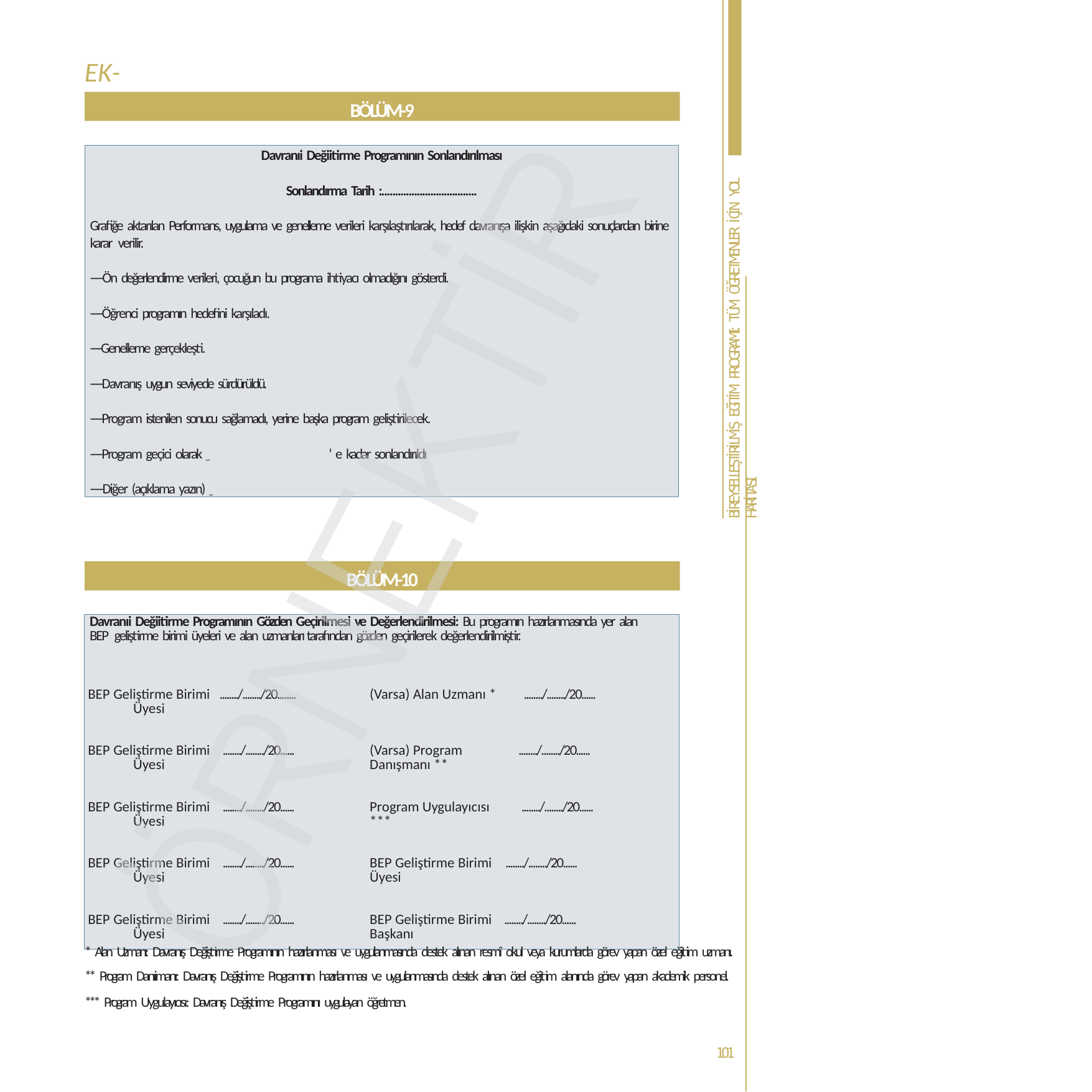

EK-12
BÖLÜM-9
Davranıi Değiitirme Programının Sonlandırılması

Sonlandırma Tarih :...................................

Grafiğe aktarılan Performans, uygulama ve genelleme verileri karşılaştırılarak, hedef davranışa ilişkin aşağıdaki sonuçlardan birine karar  verilir.

----Ön değerlendirme verileri, çocuğun bu programa ihtiyacı olmadığını gösterdi.

----Öğrenci programın hedefini karşıladı.

----Genelleme gerçekleşti.

----Davranış uygun seviyede sürdürüldü.

----Program istenilen sonucu sağlamadı, yerine başka program geliştirilecek.

----Program geçici olarak  	’ e kadar sonlandırıldı

----Diğer (açıklama yazın)

BİREYSELLEŞTİRİLMİŞ EĞİTİM PROGRAMI: TÜM ÖĞRETMENLER İÇİN YOL HARİTASI

BÖLÜM-10
| Davranıi Değiitirme Programının Gözden Geçirilmesi ve Değerlendirilmesi: Bu programın hazırlanmasında yer alan BEP geliştirme birimi üyeleri ve alan uzmanları tarafından gözden geçirilerek değerlendirilmiştir. |  |  |  |
| --- | --- | --- | --- |
| BEP Geliştirme Birimi Üyesi | ......../......../20........ | (Varsa) Alan Uzmanı \* | ......../......../20...... |
| BEP Geliştirme Birimi Üyesi | ......../......../20...... | (Varsa) Program Danışmanı \*\* | ......../......../20...... |
| BEP Geliştirme Birimi Üyesi | ......../......../20...... | Program Uygulayıcısı \*\*\* | ......../......../20...... |
| BEP Geliştirme Birimi Üyesi | ......../......../20...... | BEP Geliştirme Birimi Üyesi | ......../......../20...... |
| BEP Geliştirme Birimi Üyesi | ......../......../20...... | BEP Geliştirme Birimi Başkanı | ......../......../20...... |
* Alan Uzmanı: Davranış Değiştirme Programının hazırlanması ve uygulanmasında destek alınan resmî okul veya kurumlarda görev yapan özel eğitim uzmanı.
** Program Danıimanı: Davranış Değiştirme Programının hazırlanması ve uygulanmasında destek alınan özel eğitim alanında görev yapan akademik personel.
*** Program Uygulayıcısı: Davranış Değiştirme Programını uygulayan öğretmen.

101